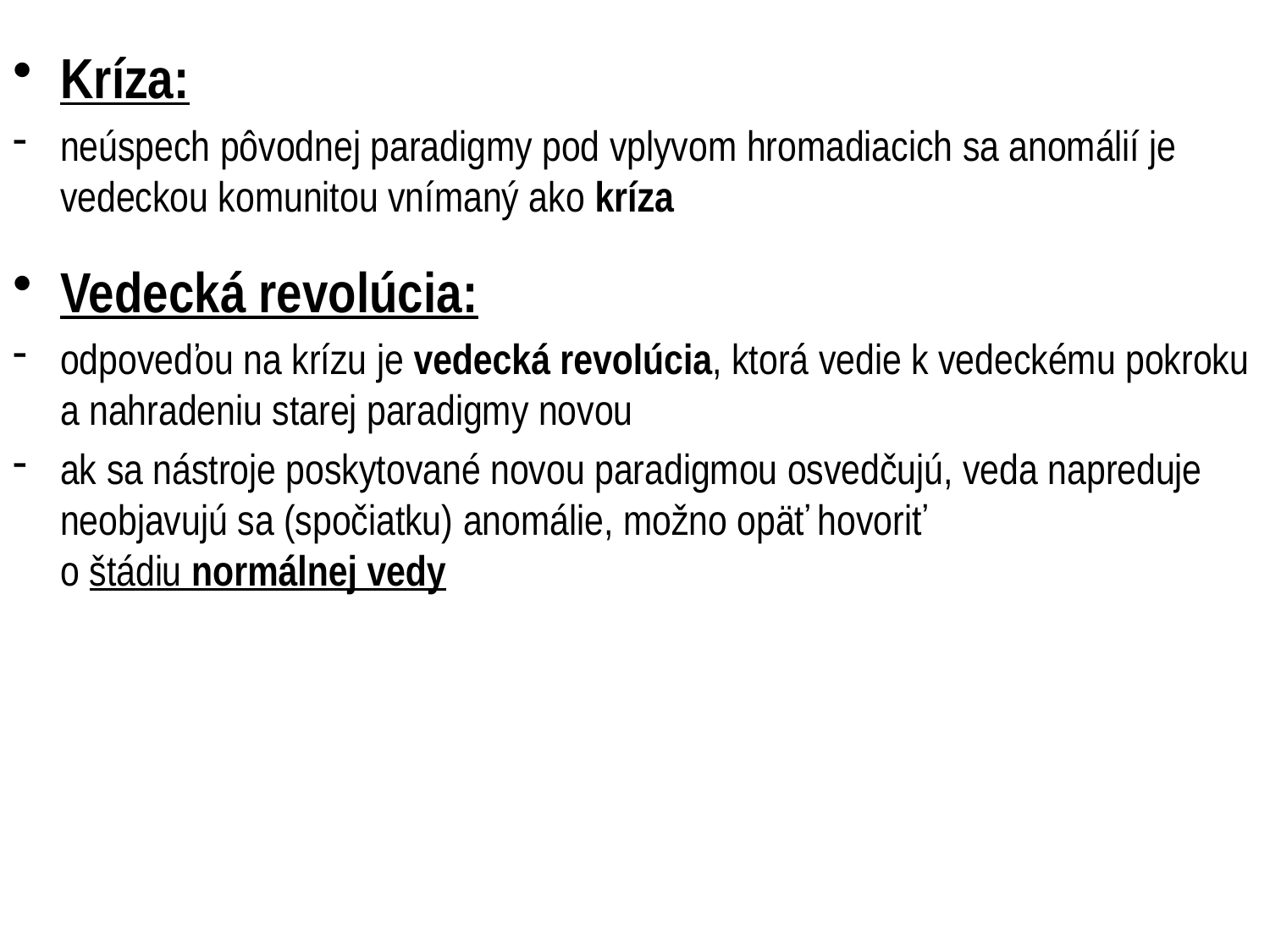

Kríza:
neúspech pôvodnej paradigmy pod vplyvom hromadiacich sa anomálií je vedeckou komunitou vnímaný ako kríza

Vedecká revolúcia:
odpoveďou na krízu je vedecká revolúcia, ktorá vedie k vedeckému pokroku a nahradeniu starej paradigmy novou
ak sa nástroje poskytované novou paradigmou osvedčujú, veda napreduje neobjavujú sa (spočiatku) anomálie, možno opäť hovoriť
o štádiu normálnej vedy